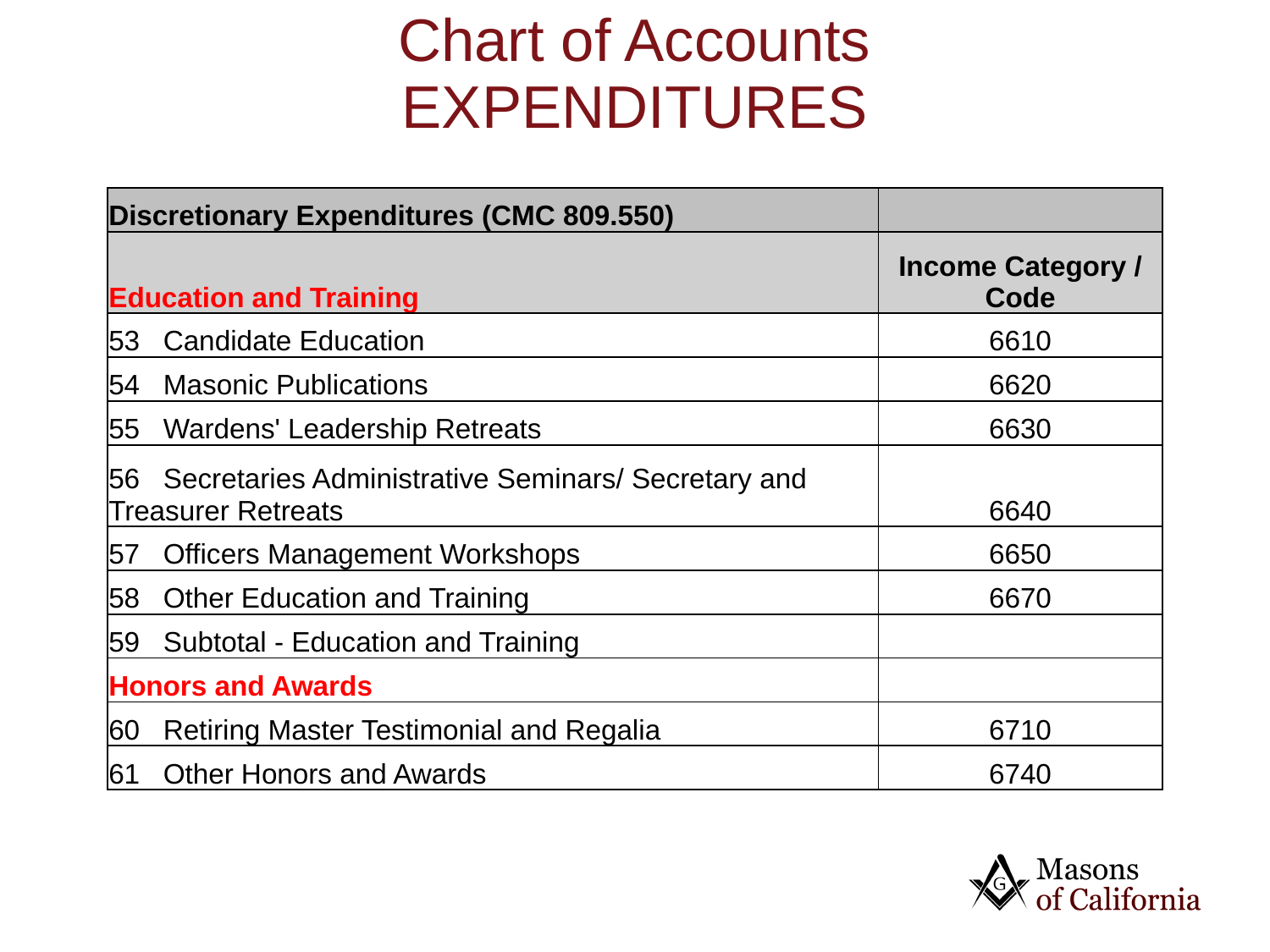

# Chart of Accounts EXPENDITURES

| Discretionary Expenditures (CMC 809.550) |  |
| --- | --- |
| Education and Training | Income Category / Code |
| 53 Candidate Education | 6610 |
| 54 Masonic Publications | 6620 |
| 55 Wardens' Leadership Retreats | 6630 |
| 56 Secretaries Administrative Seminars/ Secretary and Treasurer Retreats | 6640 |
| 57 Officers Management Workshops | 6650 |
| 58 Other Education and Training | 6670 |
| 59 Subtotal - Education and Training |  |
| Honors and Awards |  |
| 60 Retiring Master Testimonial and Regalia | 6710 |
| 61 Other Honors and Awards | 6740 |